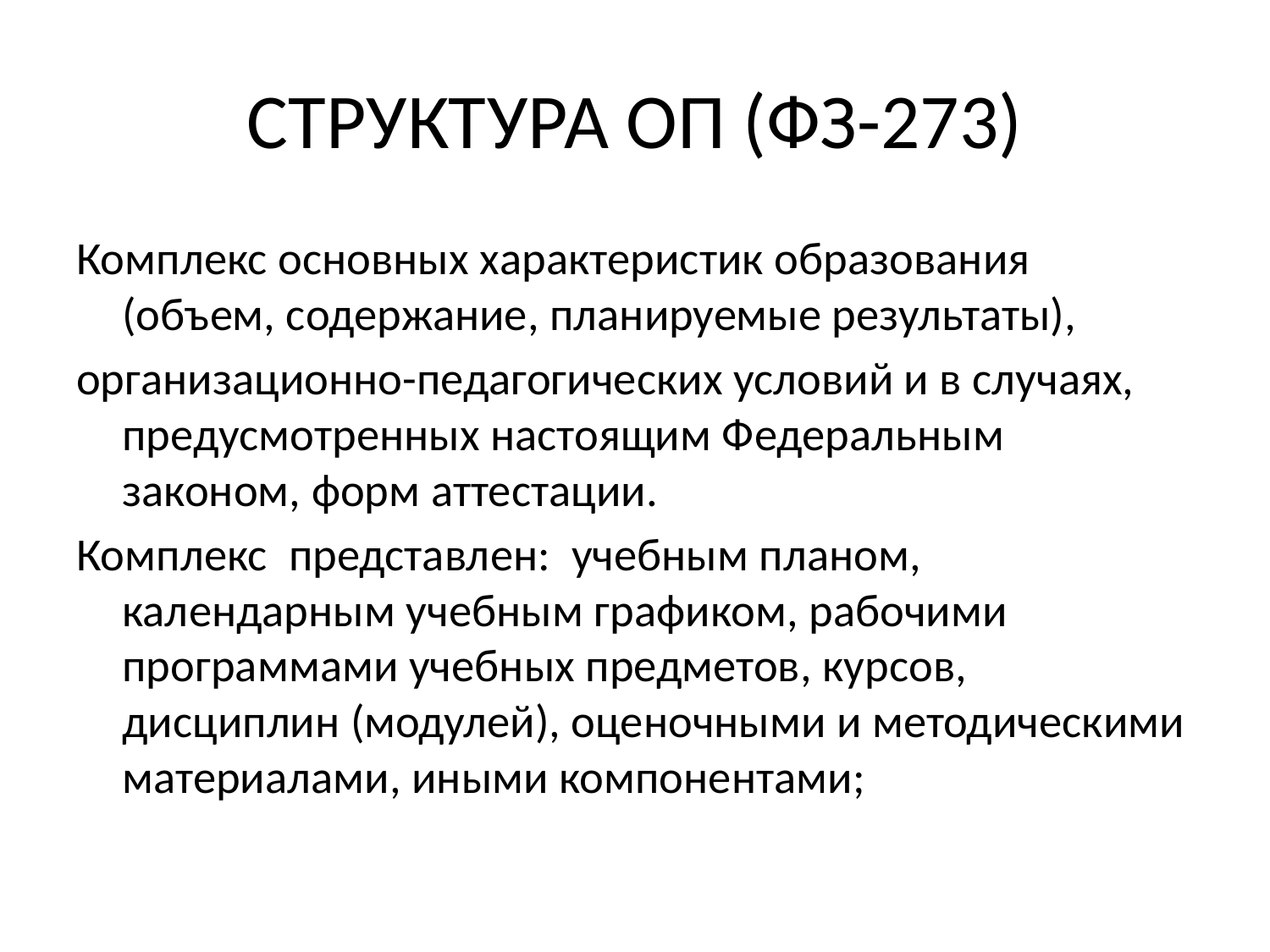

# СТРУКТУРА ОП (ФЗ-273)
Комплекс основных характеристик образования (объем, содержание, планируемые результаты),
организационно-педагогических условий и в случаях, предусмотренных настоящим Федеральным законом, форм аттестации.
Комплекс  представлен:  учебным планом, календарным учебным графиком, рабочими программами учебных предметов, курсов, дисциплин (модулей), оценочными и методическими материалами, иными компонентами;